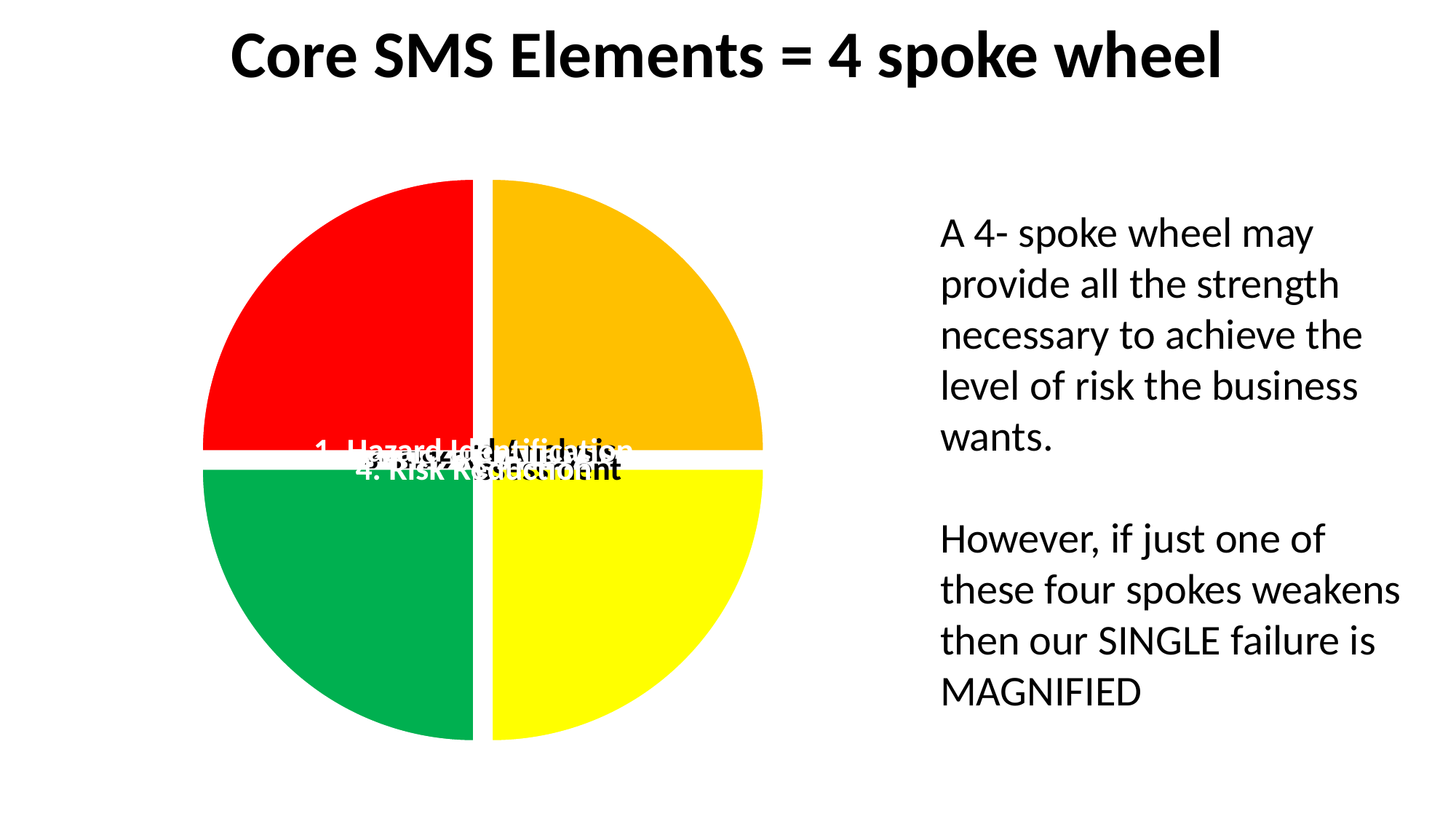

# Core SMS Elements = 4 spoke wheel
2. Hazard Analysis
3. Risk Assessment
4. Risk Reduction
1. Hazard Identification
A 4- spoke wheel may provide all the strength necessary to achieve the level of risk the business wants.

However, if just one of these four spokes weakens then our SINGLE failure is MAGNIFIED